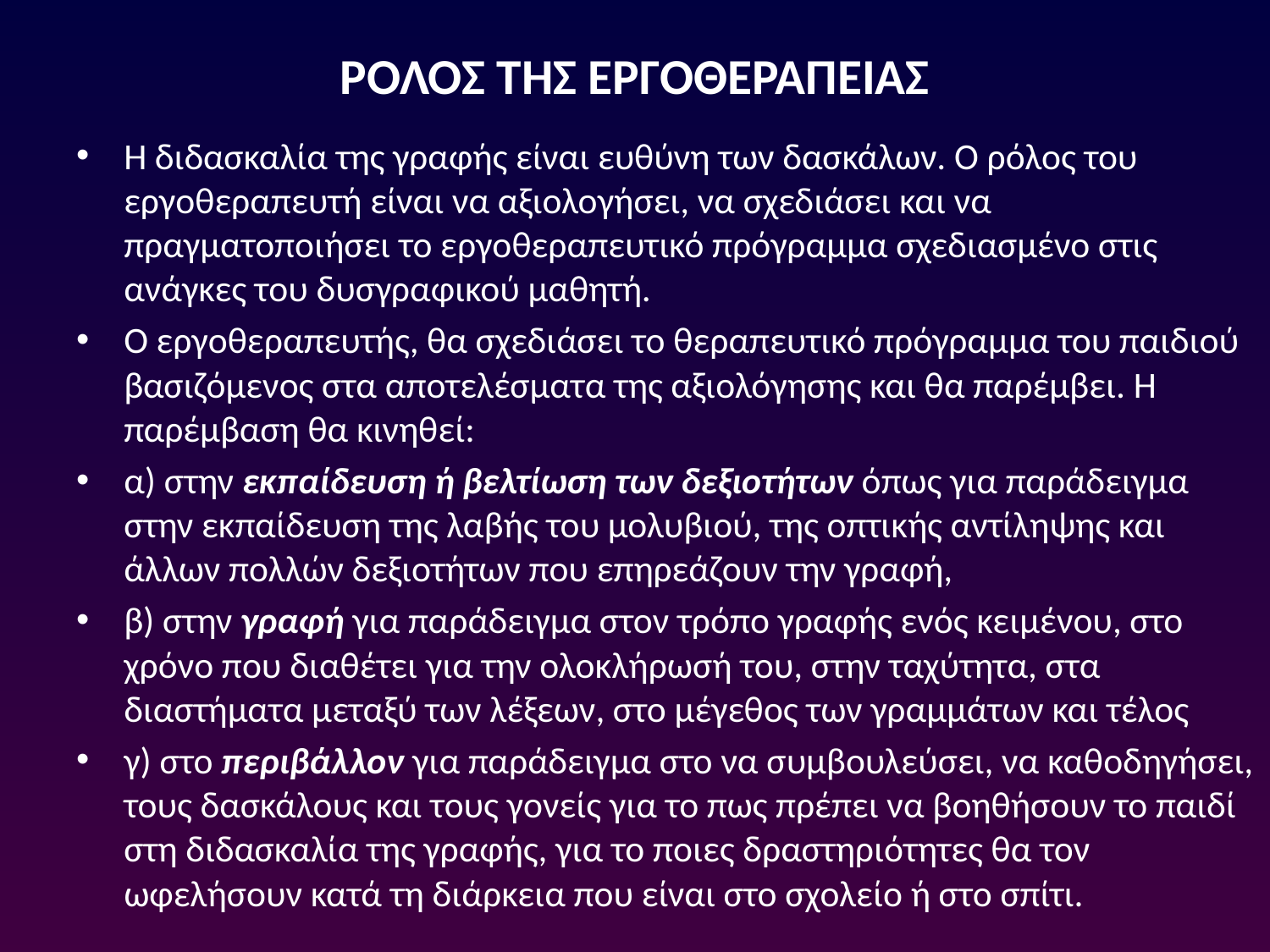

# ΡΟΛΟΣ ΤΗΣ ΕΡΓΟΘΕΡΑΠΕΙΑΣ
Η διδασκαλία της γραφής είναι ευθύνη των δασκάλων. Ο ρόλος του εργοθεραπευτή είναι να αξιολογήσει, να σχεδιάσει και να πραγματοποιήσει το εργοθεραπευτικό πρόγραμμα σχεδιασμένο στις ανάγκες του δυσγραφικού μαθητή.
Ο εργοθεραπευτής, θα σχεδιάσει το θεραπευτικό πρόγραμμα του παιδιού βασιζόμενος στα αποτελέσματα της αξιολόγησης και θα παρέμβει. Η παρέμβαση θα κινηθεί:
α) στην εκπαίδευση ή βελτίωση των δεξιοτήτων όπως για παράδειγμα στην εκπαίδευση της λαβής του μολυβιού, της οπτικής αντίληψης και άλλων πολλών δεξιοτήτων που επηρεάζουν την γραφή,
β) στην γραφή για παράδειγμα στον τρόπο γραφής ενός κειμένου, στο χρόνο που διαθέτει για την ολοκλήρωσή του, στην ταχύτητα, στα διαστήματα μεταξύ των λέξεων, στο μέγεθος των γραμμάτων και τέλος
γ) στο περιβάλλον για παράδειγμα στο να συμβουλεύσει, να καθοδηγήσει, τους δασκάλους και τους γονείς για το πως πρέπει να βοηθήσουν το παιδί στη διδασκαλία της γραφής, για το ποιες δραστηριότητες θα τον ωφελήσουν κατά τη διάρκεια που είναι στο σχολείο ή στο σπίτι.